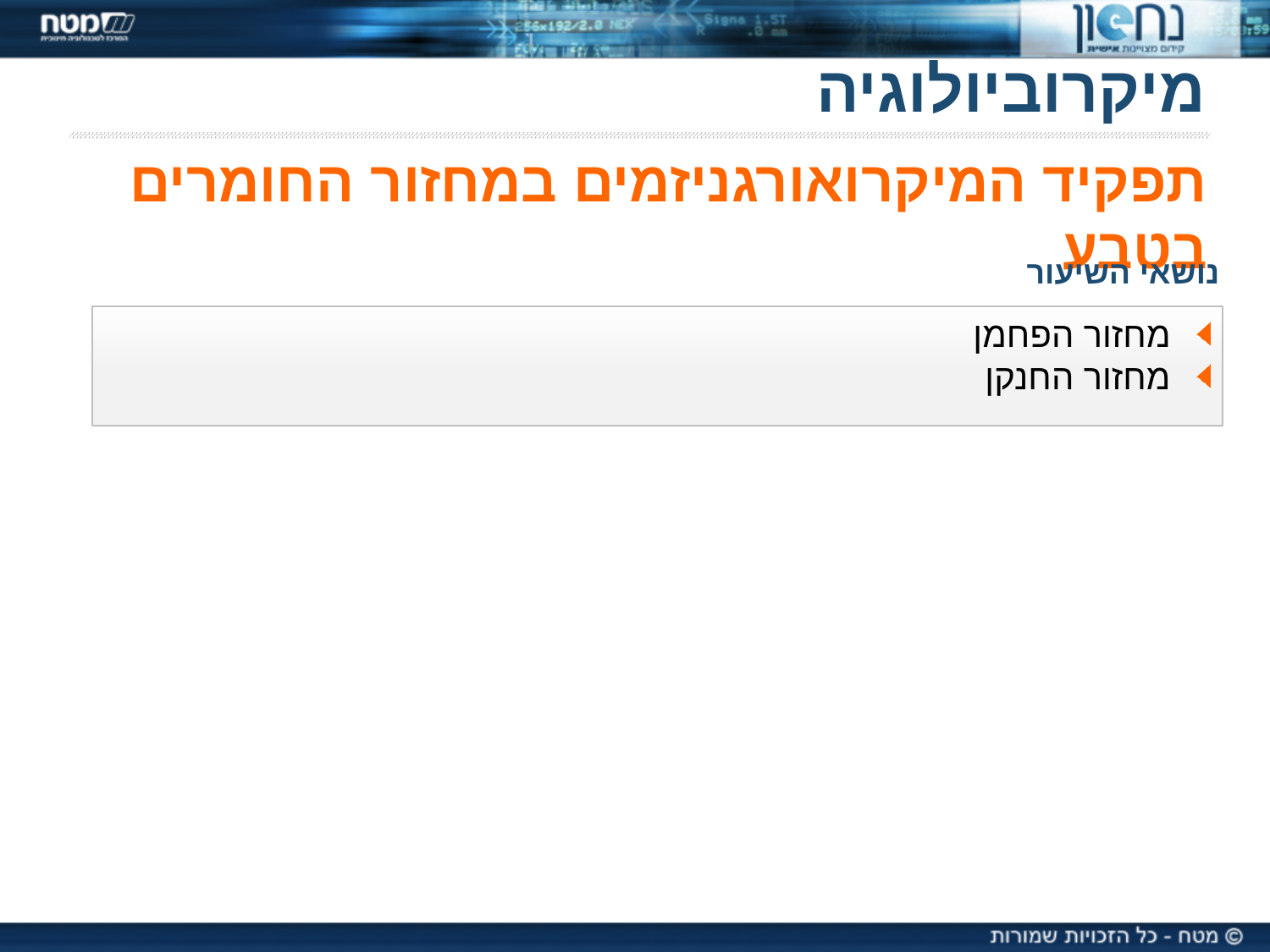

מיקרוביולוגיה

תפקיד המיקרואורגניזמים במחזור החומרים בטבע
נושאי השיעור
 מחזור הפחמן
 מחזור החנקן